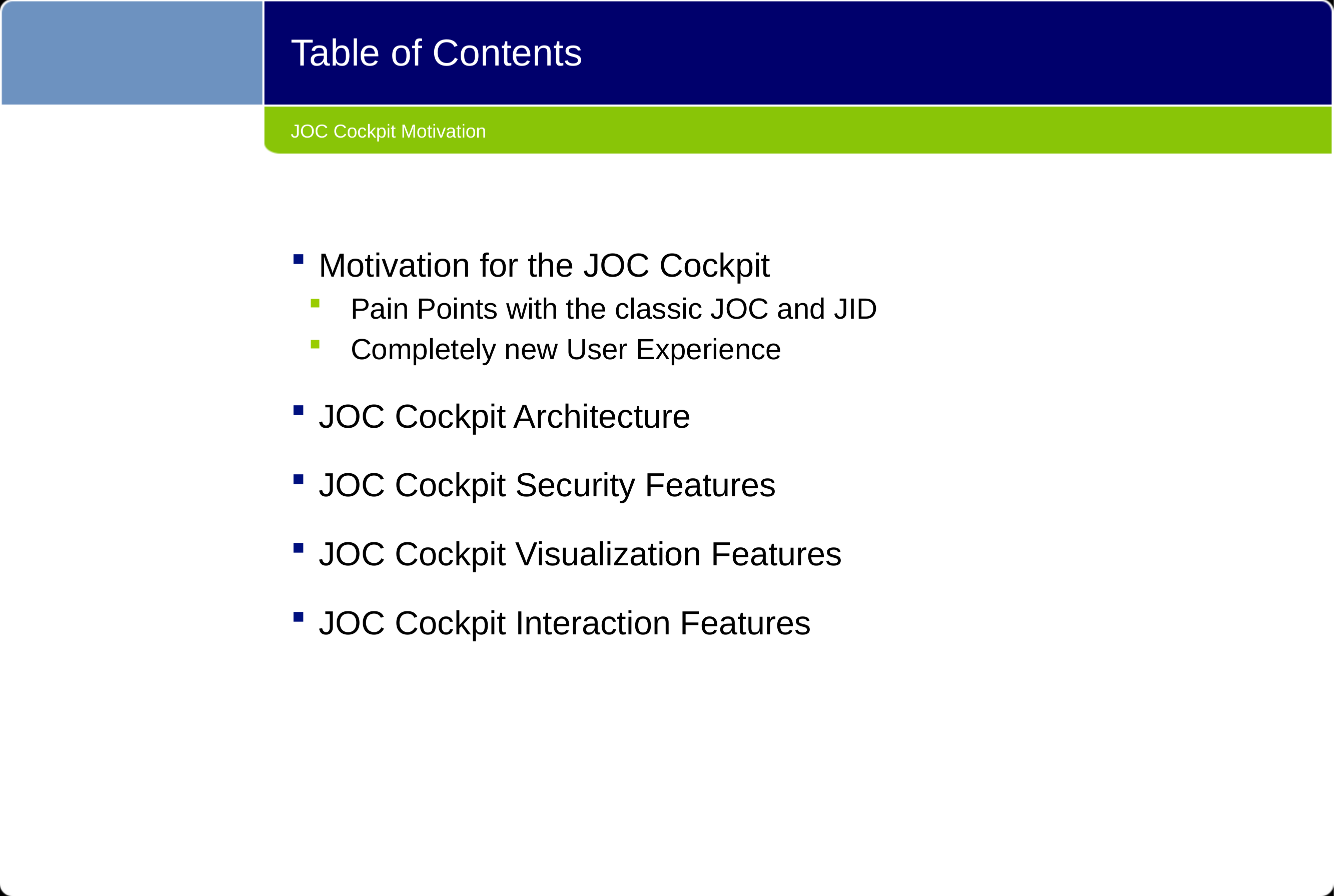

Table of Contents
# JOC Cockpit Motivation

Motivation for the JOC Cockpit
Pain Points with the classic JOC and JID
Completely new User Experience

JOC Cockpit Architecture

JOC Cockpit Security Features

JOC Cockpit Visualization Features

JOC Cockpit Interaction Features